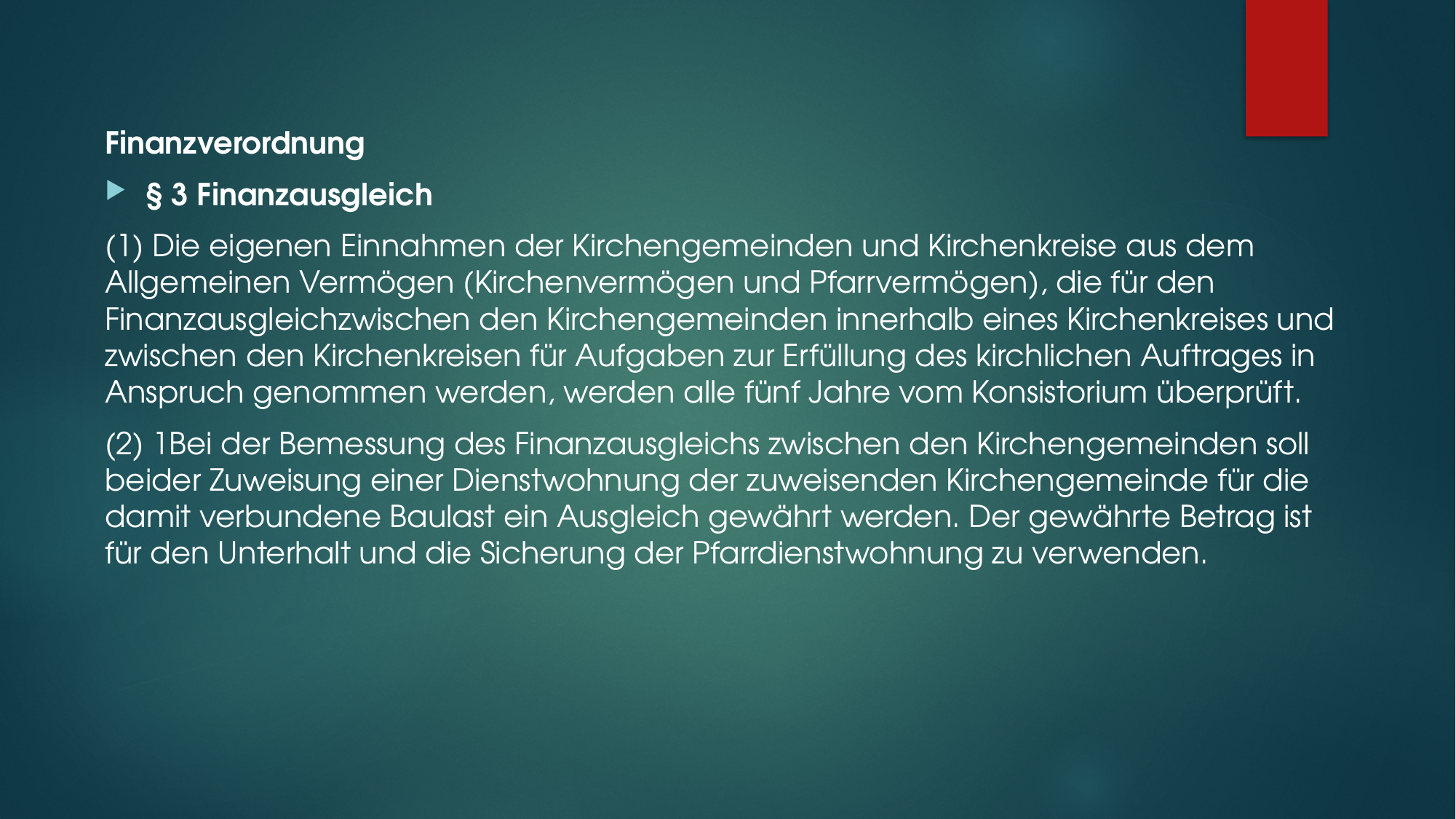

Finanzverordnung
§ 3 Finanzausgleich
(1) Die eigenen Einnahmen der Kirchengemeinden und Kirchenkreise aus dem Allgemeinen Vermögen (Kirchenvermögen und Pfarrvermögen), die für den Finanzausgleichzwischen den Kirchengemeinden innerhalb eines Kirchenkreises und zwischen den Kirchenkreisen für Aufgaben zur Erfüllung des kirchlichen Auftrages in Anspruch genommen werden, werden alle fünf Jahre vom Konsistorium überprüft.
(2) 1Bei der Bemessung des Finanzausgleichs zwischen den Kirchengemeinden soll beider Zuweisung einer Dienstwohnung der zuweisenden Kirchengemeinde für die damit verbundene Baulast ein Ausgleich gewährt werden. Der gewährte Betrag ist für den Unterhalt und die Sicherung der Pfarrdienstwohnung zu verwenden.